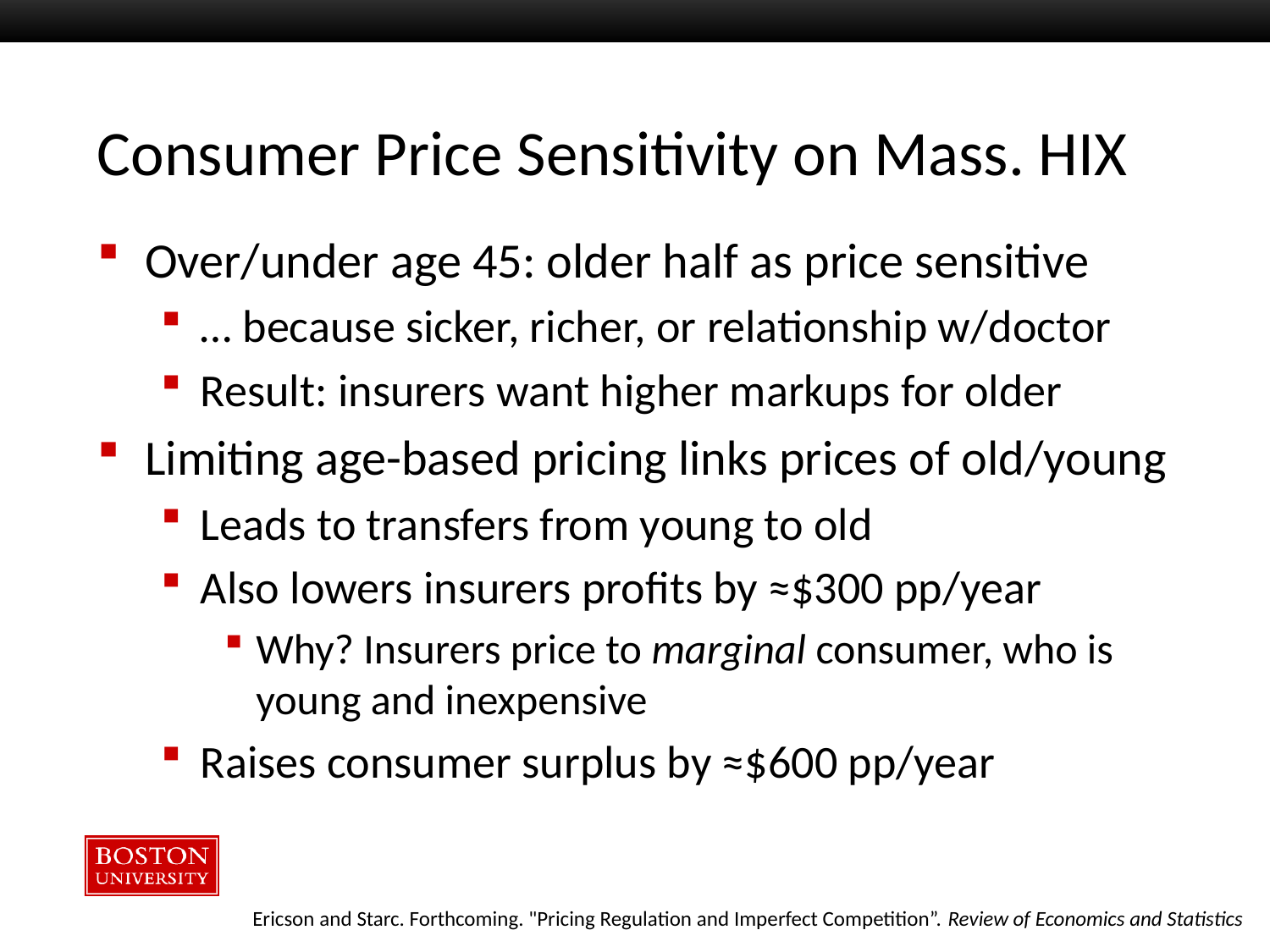

# Consumer Price Sensitivity on Mass. HIX
Over/under age 45: older half as price sensitive
… because sicker, richer, or relationship w/doctor
Result: insurers want higher markups for older
Limiting age-based pricing links prices of old/young
Leads to transfers from young to old
Also lowers insurers profits by ≈$300 pp/year
Why? Insurers price to marginal consumer, who is young and inexpensive
Raises consumer surplus by ≈$600 pp/year

Ericson and Starc. Forthcoming. "Pricing Regulation and Imperfect Competition”. Review of Economics and Statistics